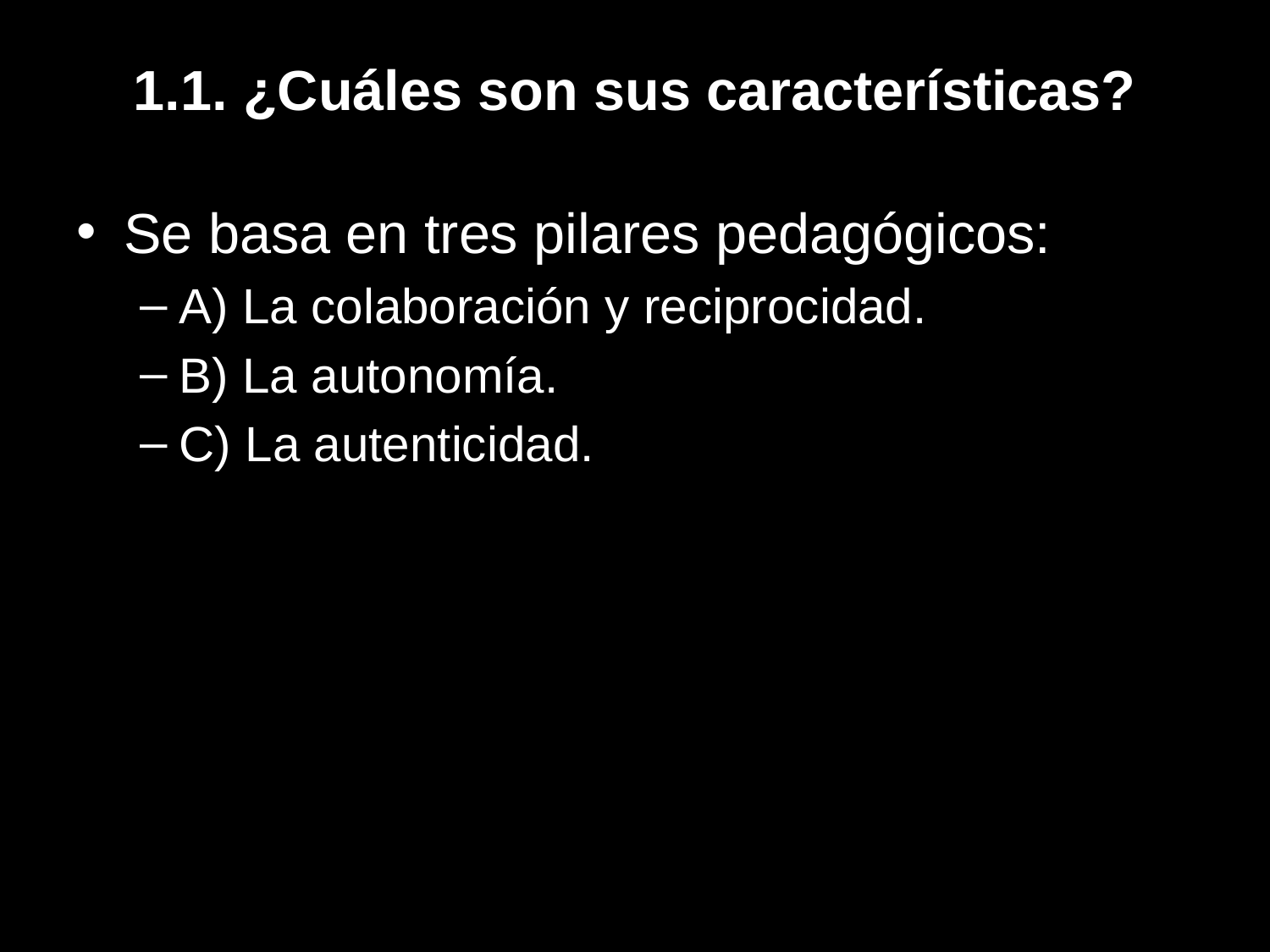

# 1.1. ¿Cuáles son sus características?
Se basa en tres pilares pedagógicos:
A) La colaboración y reciprocidad.
B) La autonomía.
C) La autenticidad.